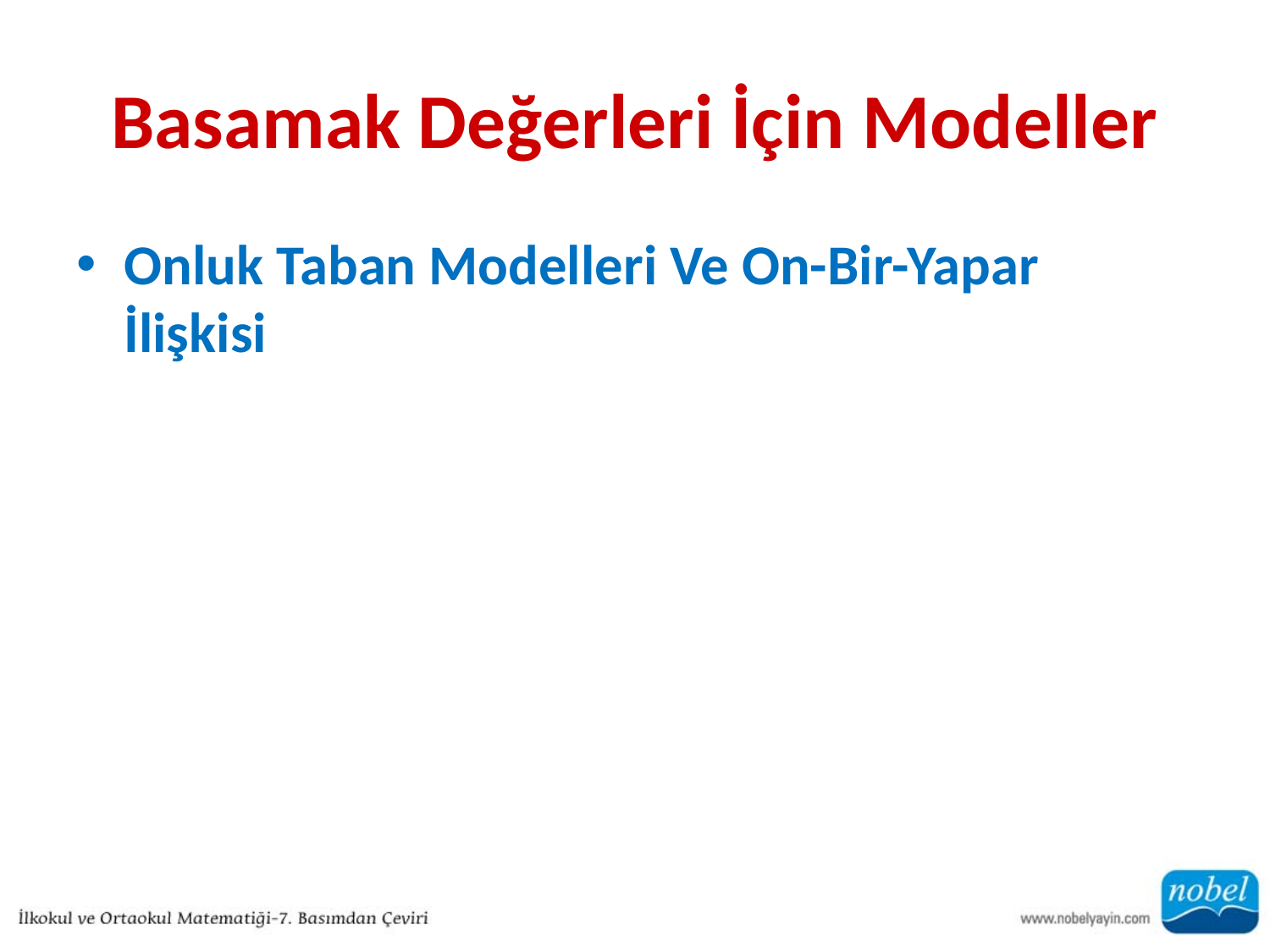

# Basamak Değerleri İçin Modeller
Onluk Taban Modelleri Ve On-Bir-Yapar İlişkisi